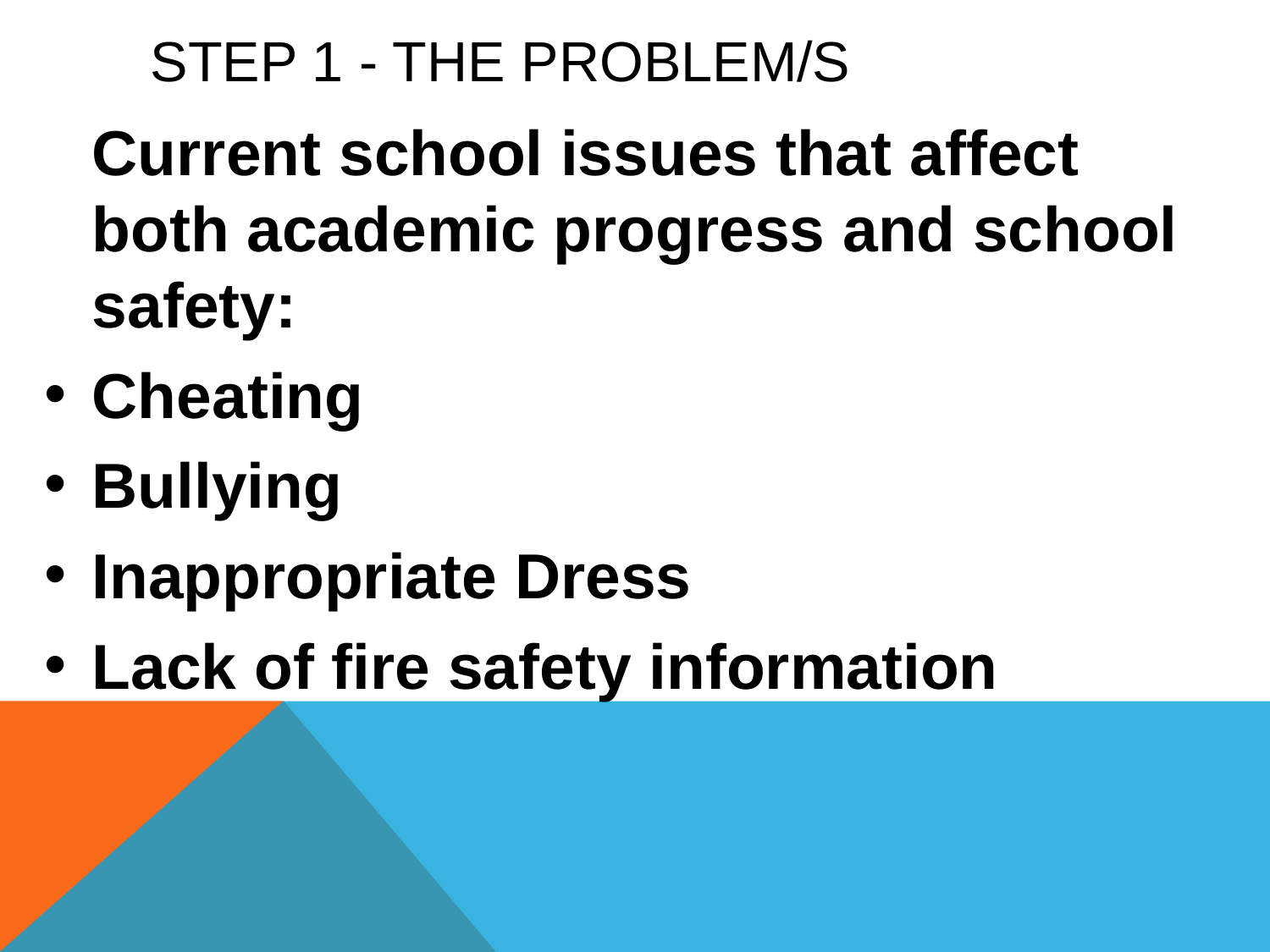

# STEP 1 - THE PROBLEM/s
	Current school issues that affect both academic progress and school safety:
Cheating
Bullying
Inappropriate Dress
Lack of fire safety information